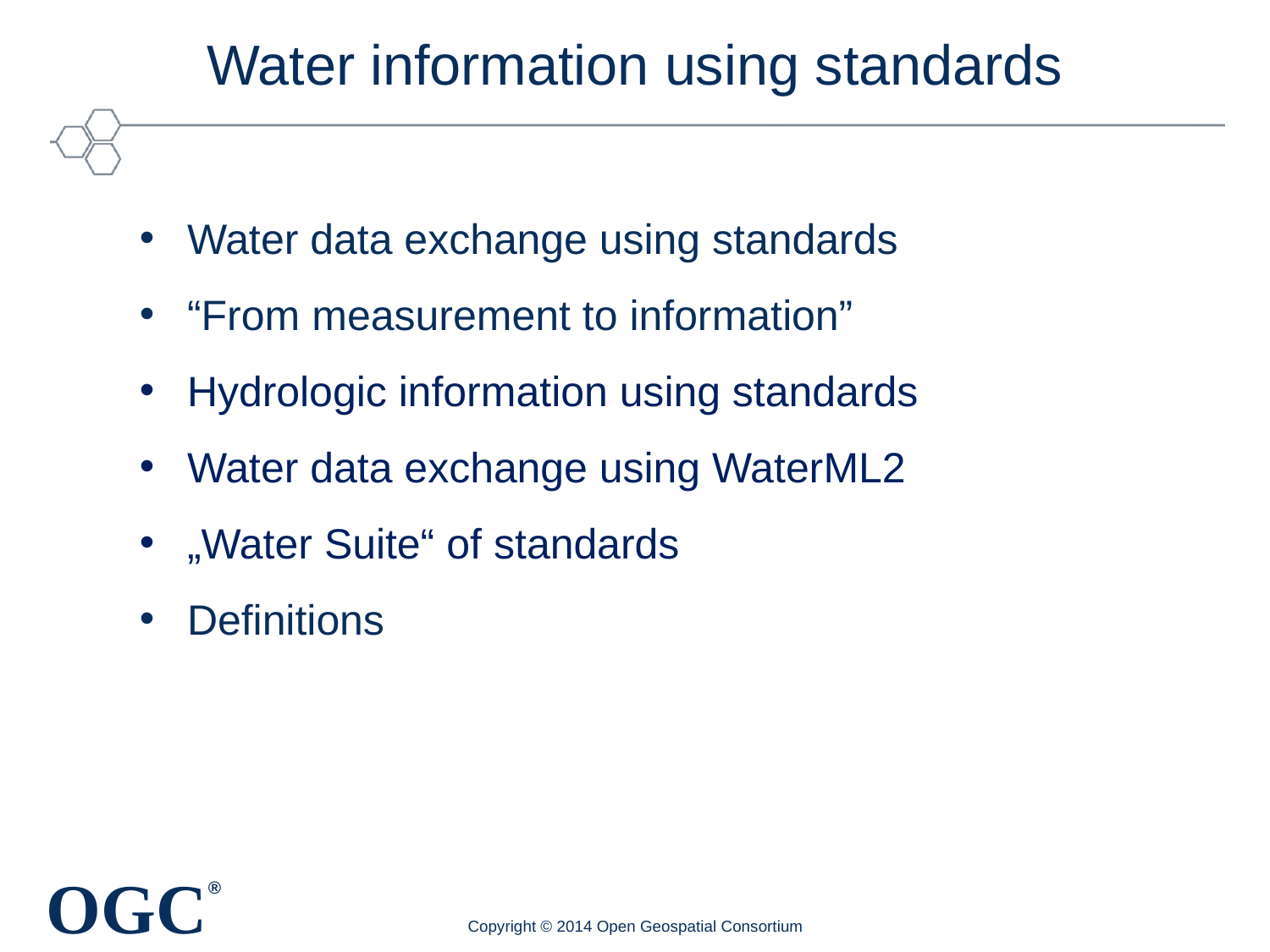

# Water information using standards
Water data exchange using standards
“From measurement to information”
Hydrologic information using standards
Water data exchange using WaterML2
„Water Suite“ of standards
Definitions
Copyright © 2014 Open Geospatial Consortium